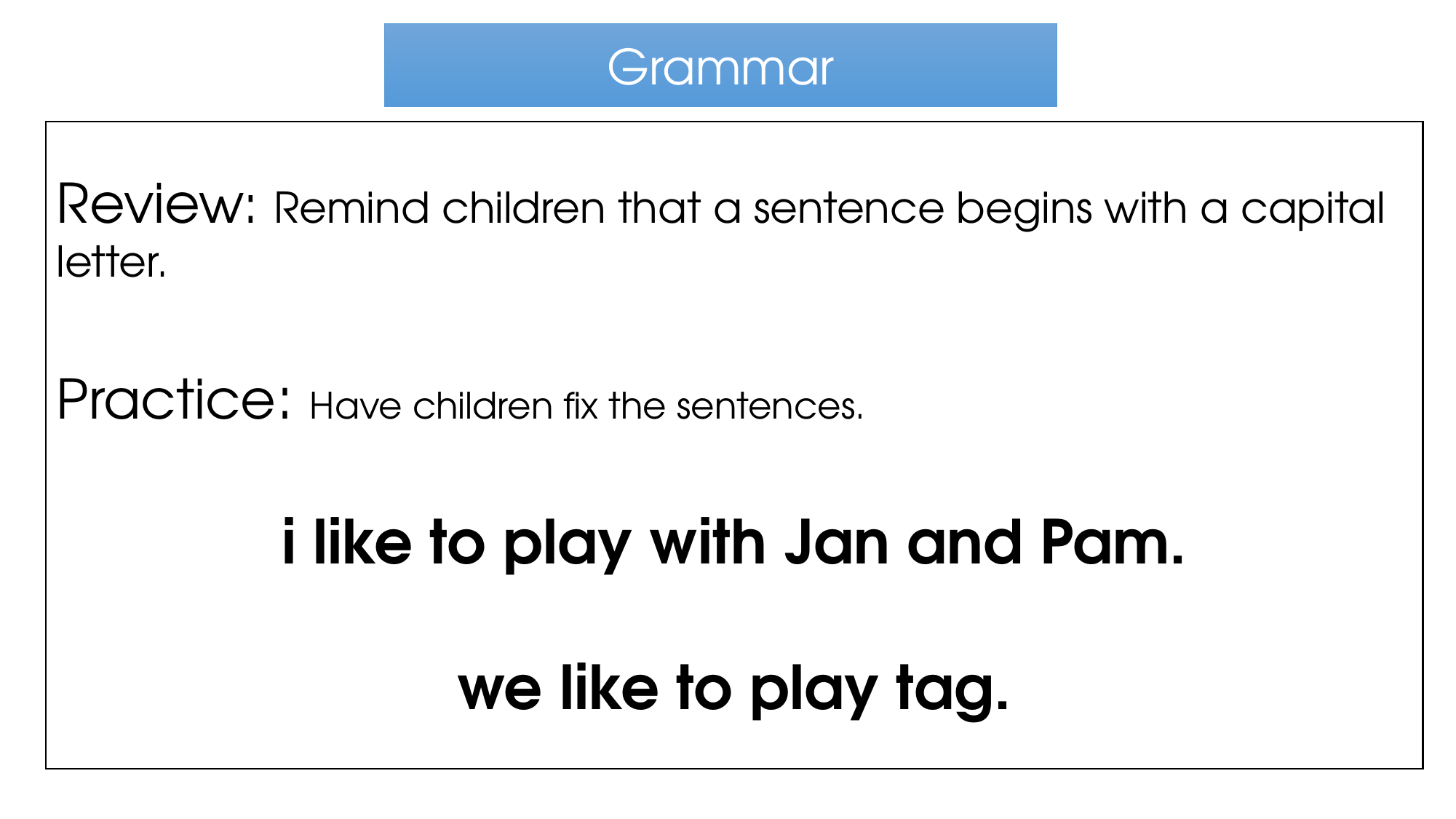

Grammar
Review: Remind children that a sentence begins with a capital letter.

Practice: Have children fix the sentences.

i like to play with Jan and Pam.

we like to play tag.